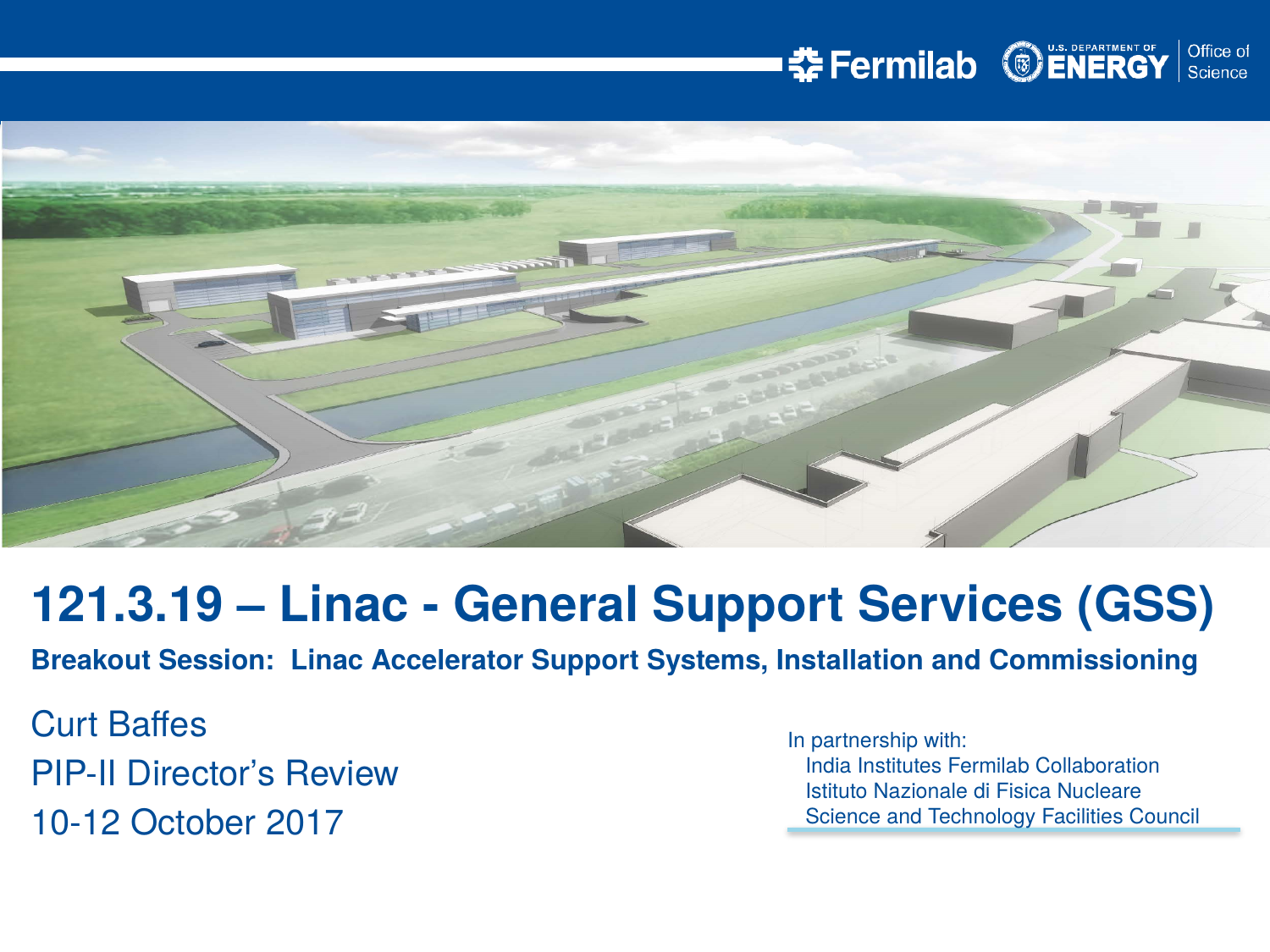

121.3.19 – Linac - General Support Services (GSS)
Breakout Session:  Linac Accelerator Support Systems, Installation and Commissioning
Curt Baffes
PIP-II Director’s Review
10-12 October 2017